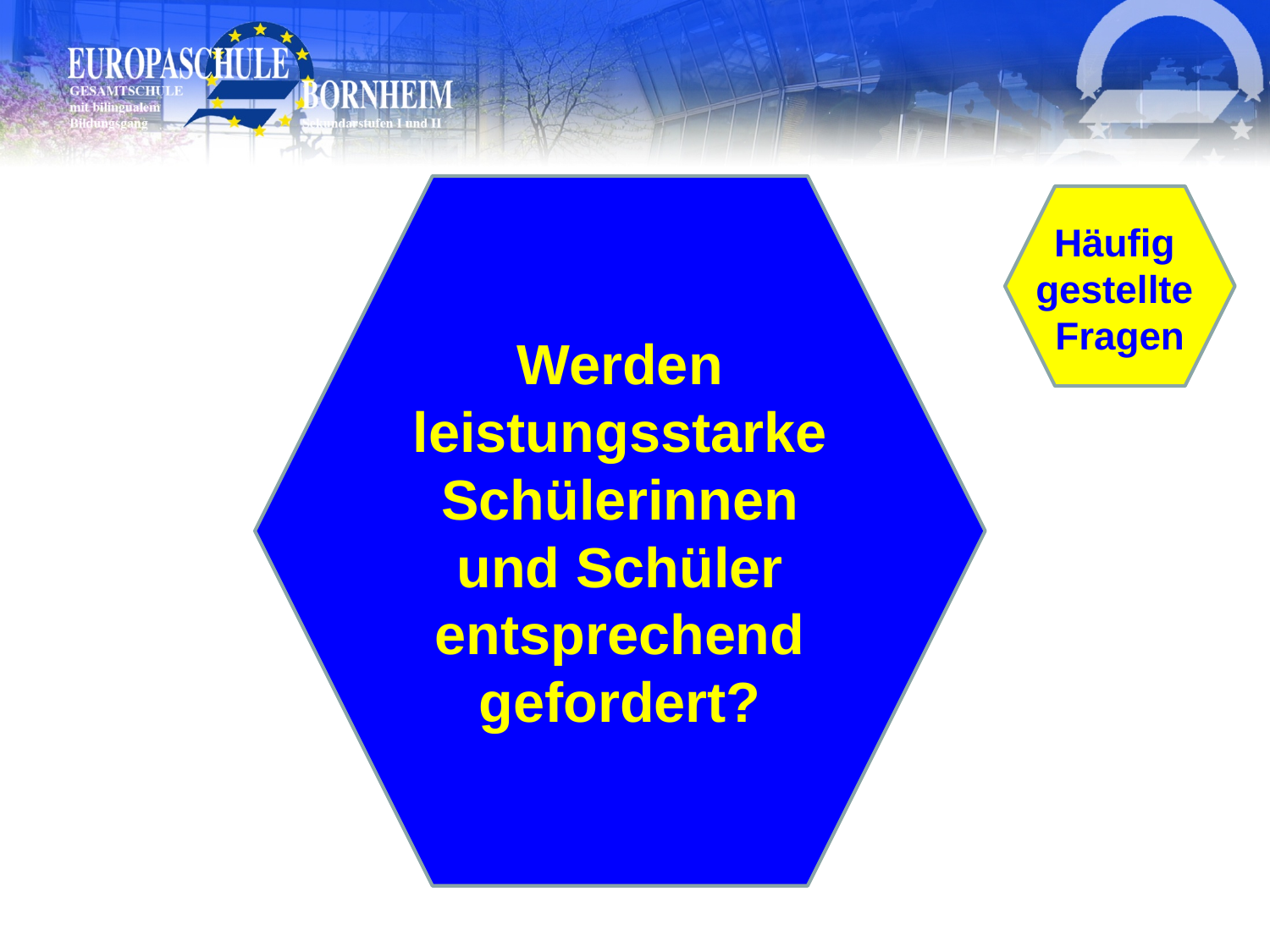

Werden leistungsstarke Schülerinnen und Schüler entsprechend gefordert?

Häufig
gestellte
Fragen